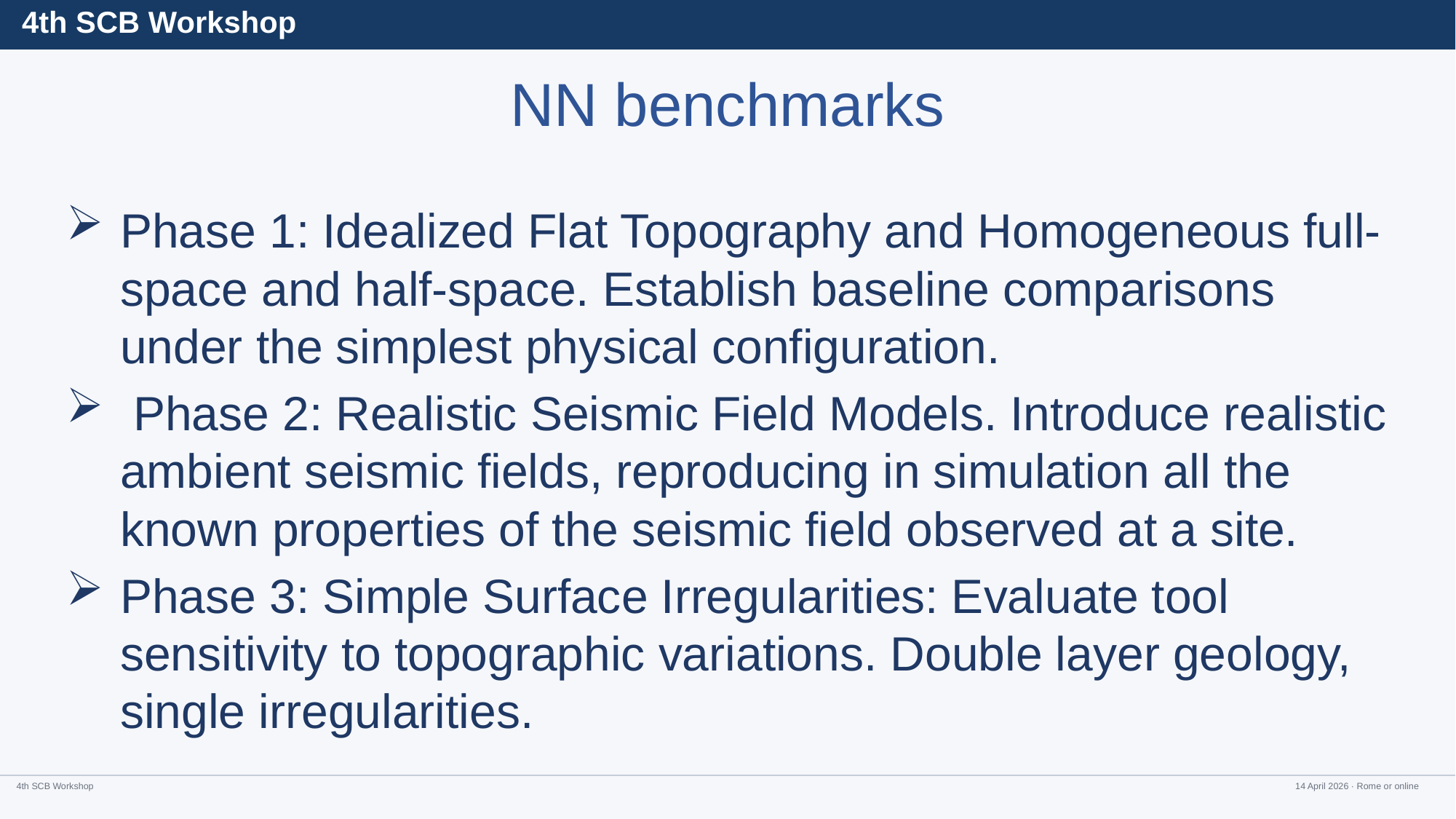

# NN benchmarks
Phase 1: Idealized Flat Topography and Homogeneous full-space and half-space. Establish baseline comparisons under the simplest physical configuration.
 Phase 2: Realistic Seismic Field Models. Introduce realistic ambient seismic fields, reproducing in simulation all the known properties of the seismic field observed at a site.
Phase 3: Simple Surface Irregularities: Evaluate tool sensitivity to topographic variations. Double layer geology, single irregularities.